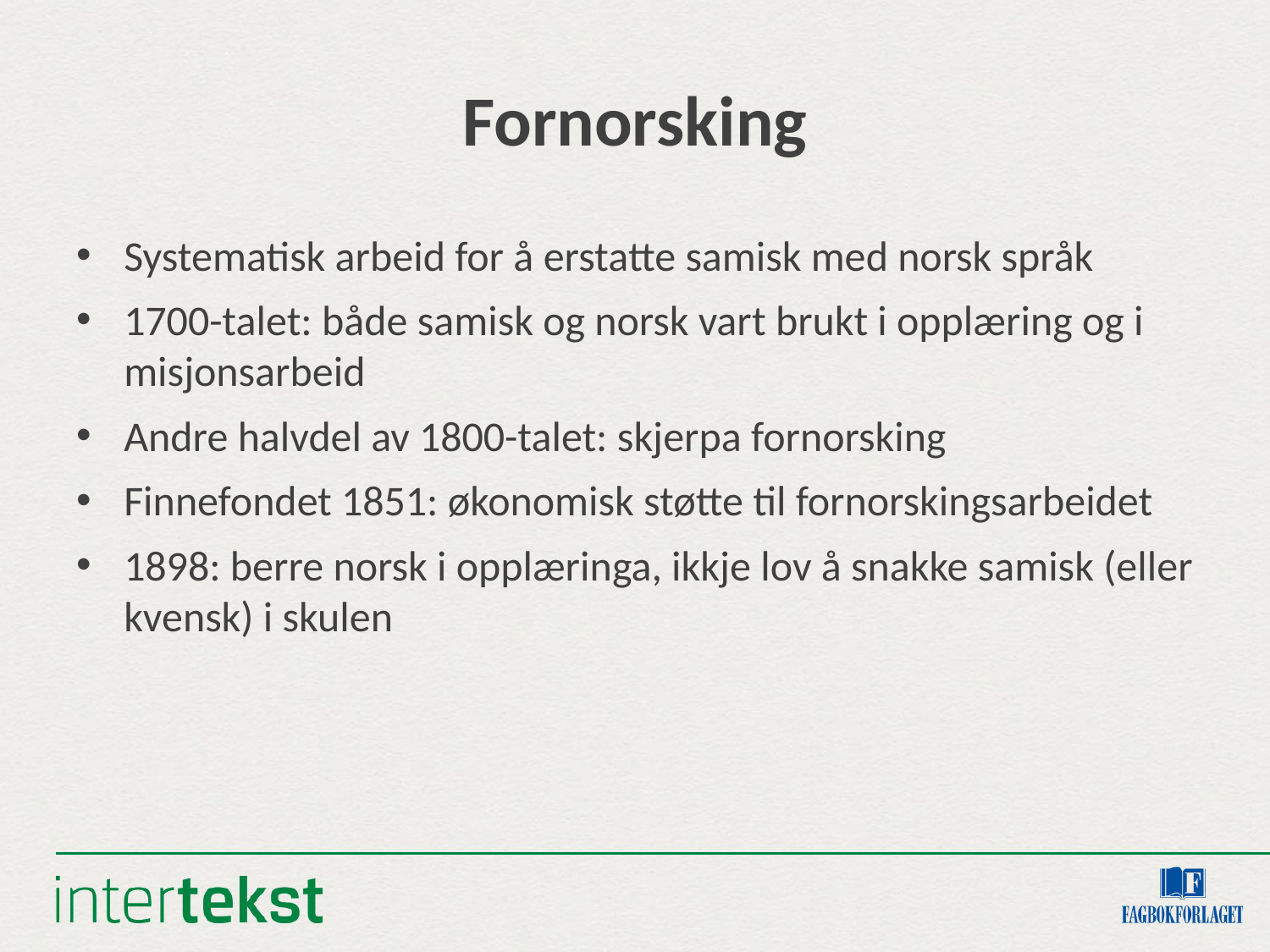

# Fornorsking
Systematisk arbeid for å erstatte samisk med norsk språk
1700-talet: både samisk og norsk vart brukt i opplæring og i misjonsarbeid
Andre halvdel av 1800-talet: skjerpa fornorsking
Finnefondet 1851: økonomisk støtte til fornorskingsarbeidet
1898: berre norsk i opplæringa, ikkje lov å snakke samisk (eller kvensk) i skulen